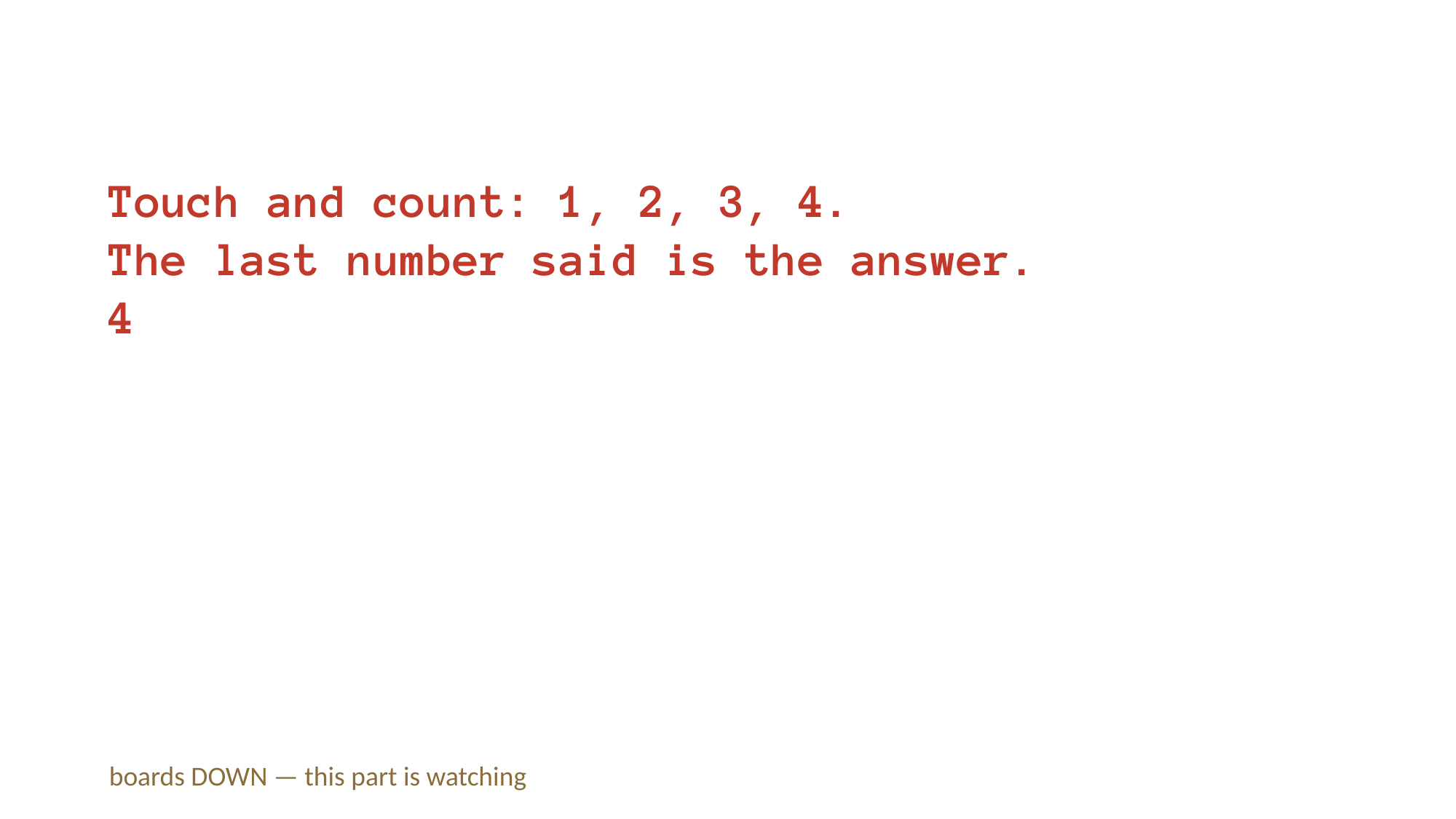

Touch and count: 1, 2, 3, 4.
The last number said is the answer.
4
boards DOWN — this part is watching